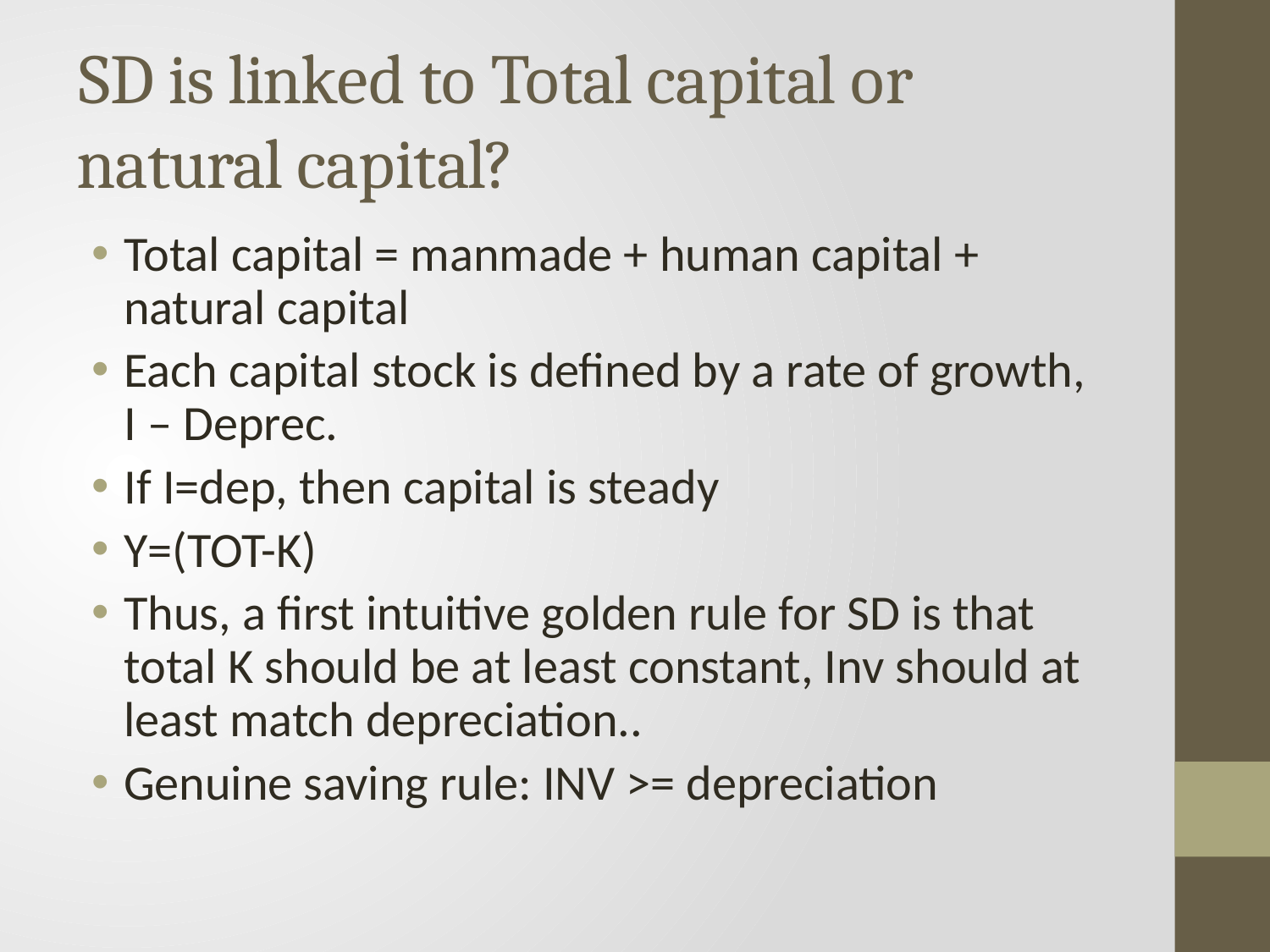

# SD is linked to Total capital or natural capital?
Total capital = manmade + human capital + natural capital
Each capital stock is defined by a rate of growth, I – Deprec.
If I=dep, then capital is steady
Y=(TOT-K)
Thus, a first intuitive golden rule for SD is that total K should be at least constant, Inv should at least match depreciation..
Genuine saving rule: INV >= depreciation